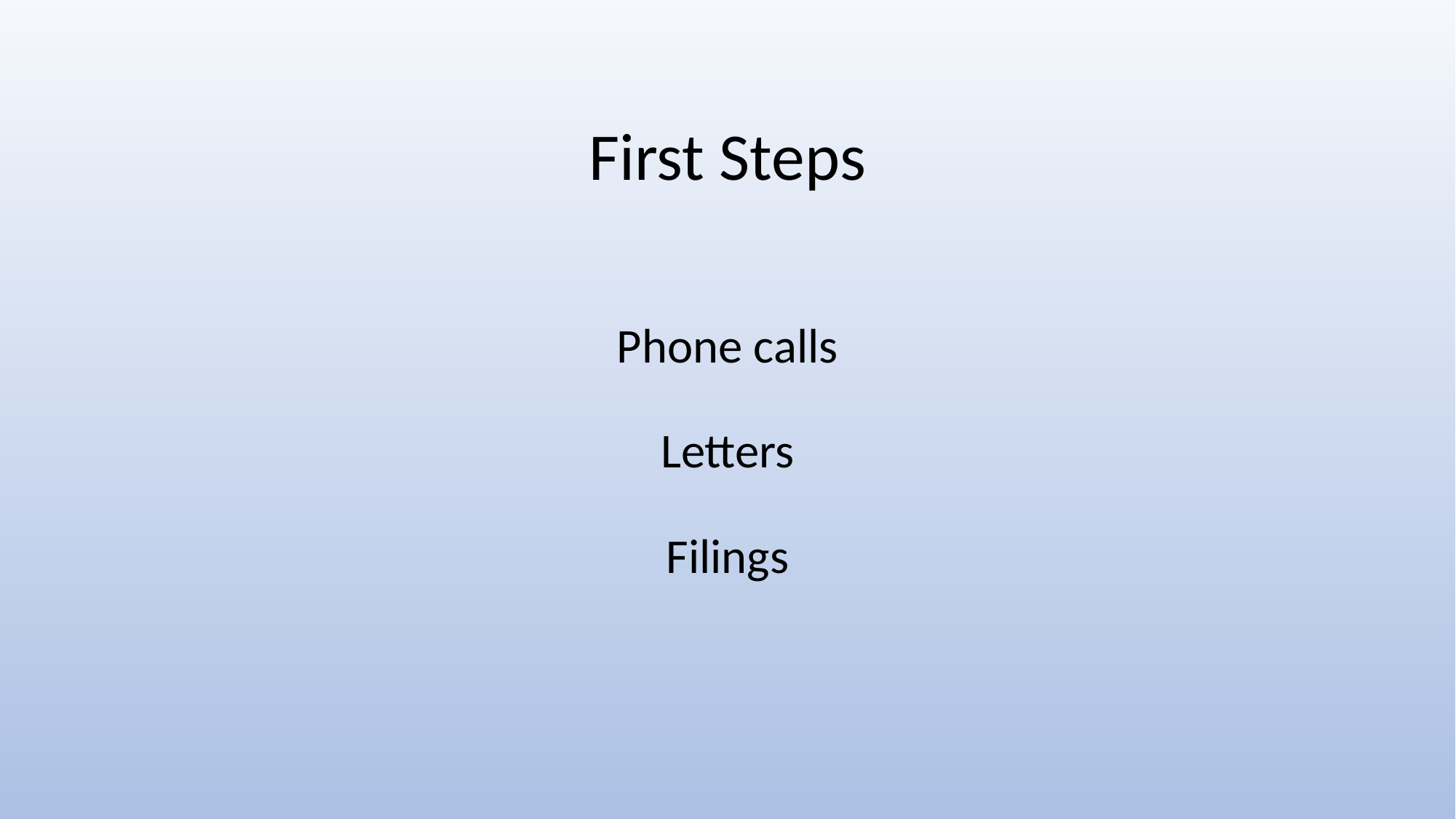

# First Steps
Phone calls

Letters

Filings